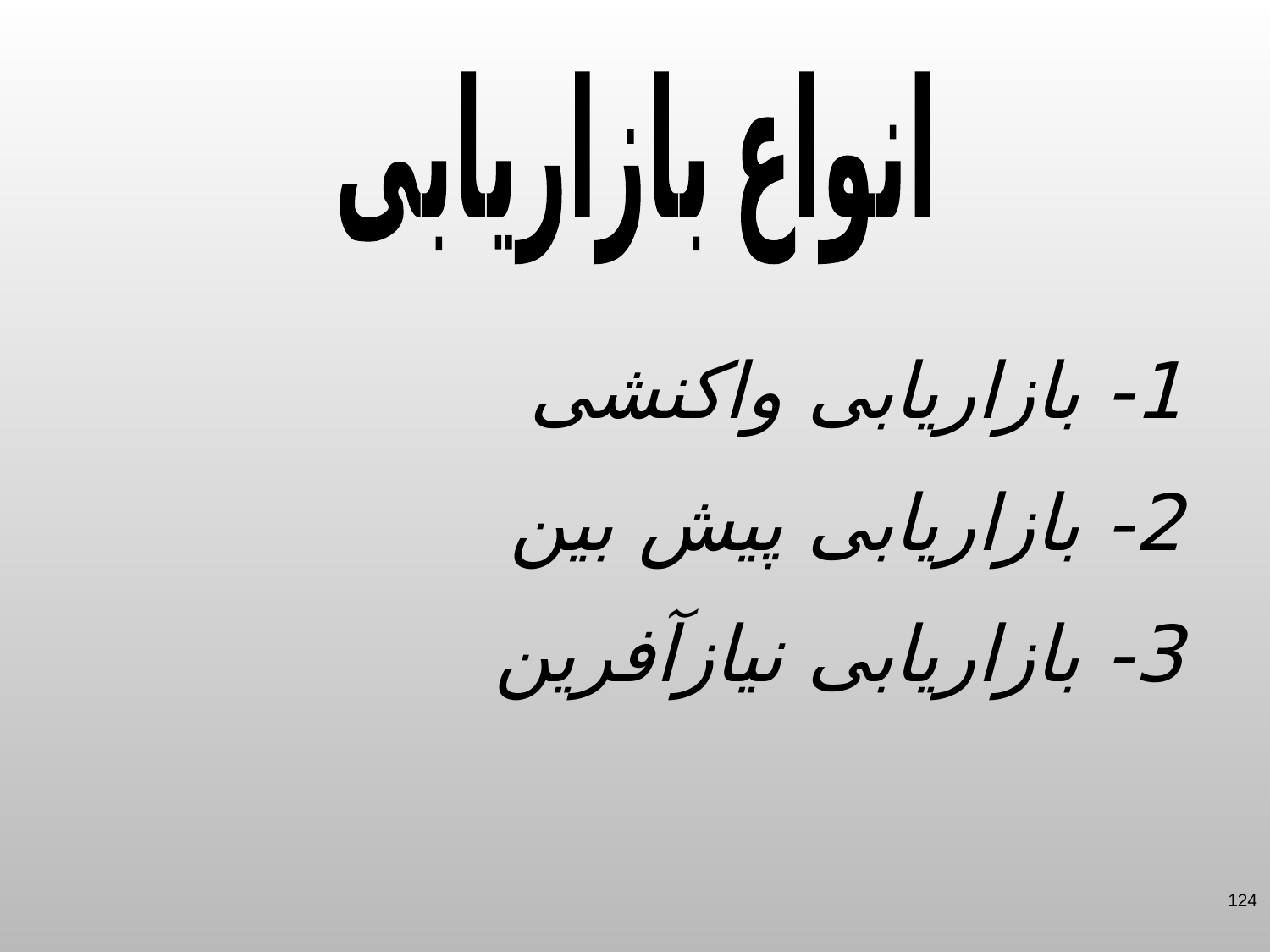

انواع بازاریابی
1- بازاریابی واکنشی
2- بازاریابی پیش بین
3- بازاریابی نیازآفرین
124